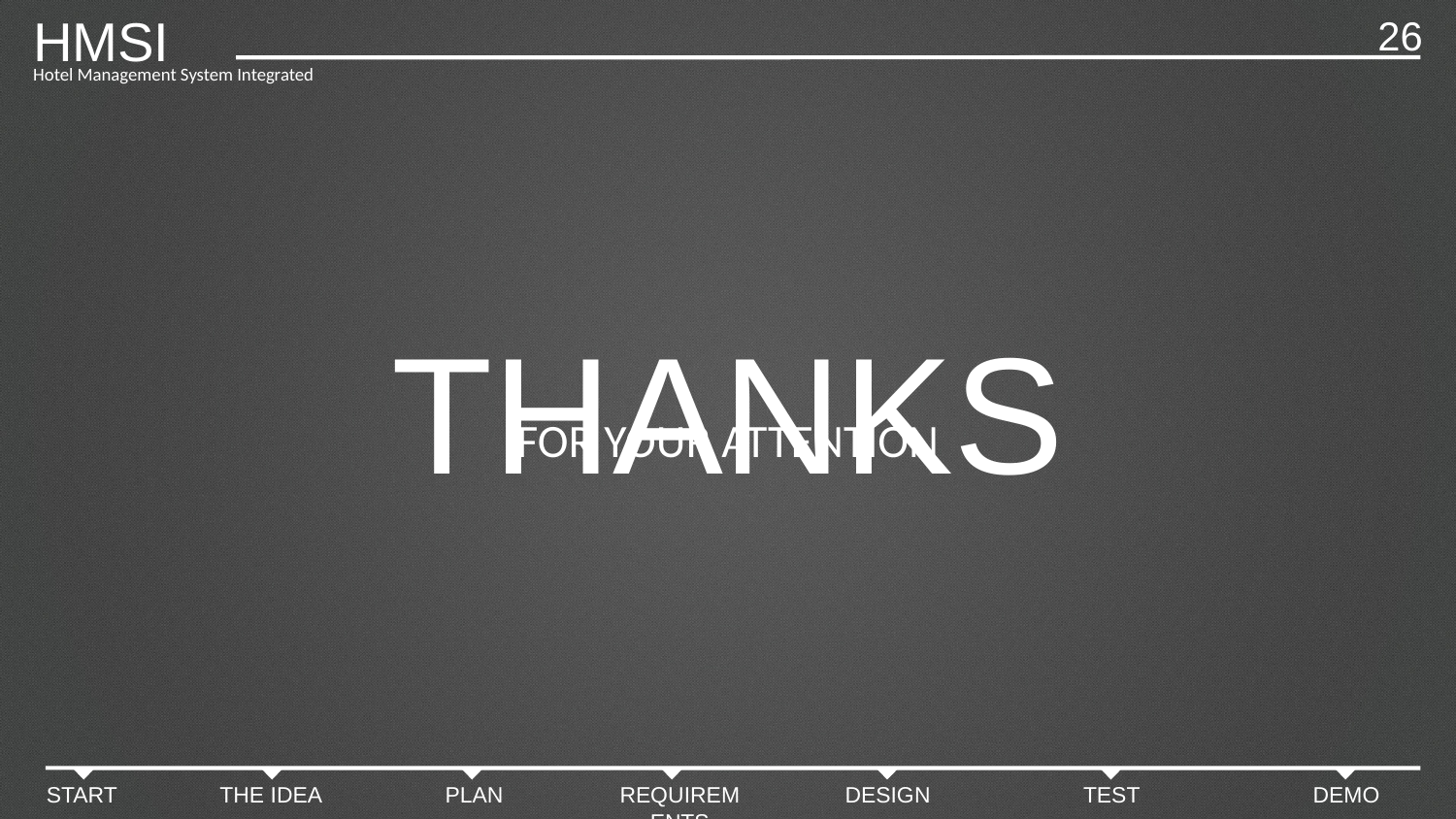

HMSI
26
Hotel Management System Integrated
THANKS
FOR YOUR ATTENTION

START
THE IDEA
PLAN
REQUIREMENTS
DESIGN
TEST
DEMO